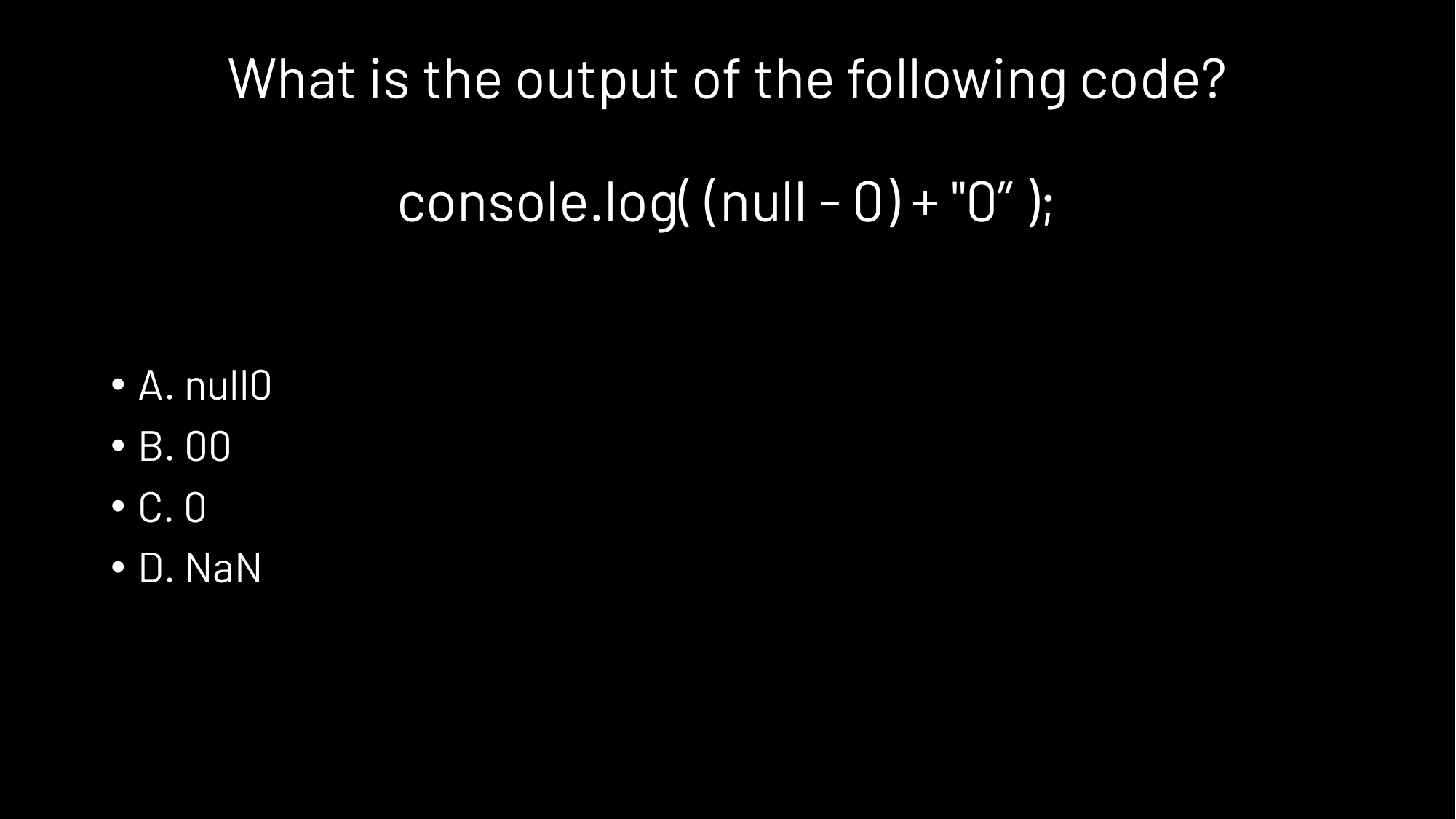

# What is the output of the following code? console.log( (null - 0) + "0” );
A. null0
B. 00
C. 0
D. NaN